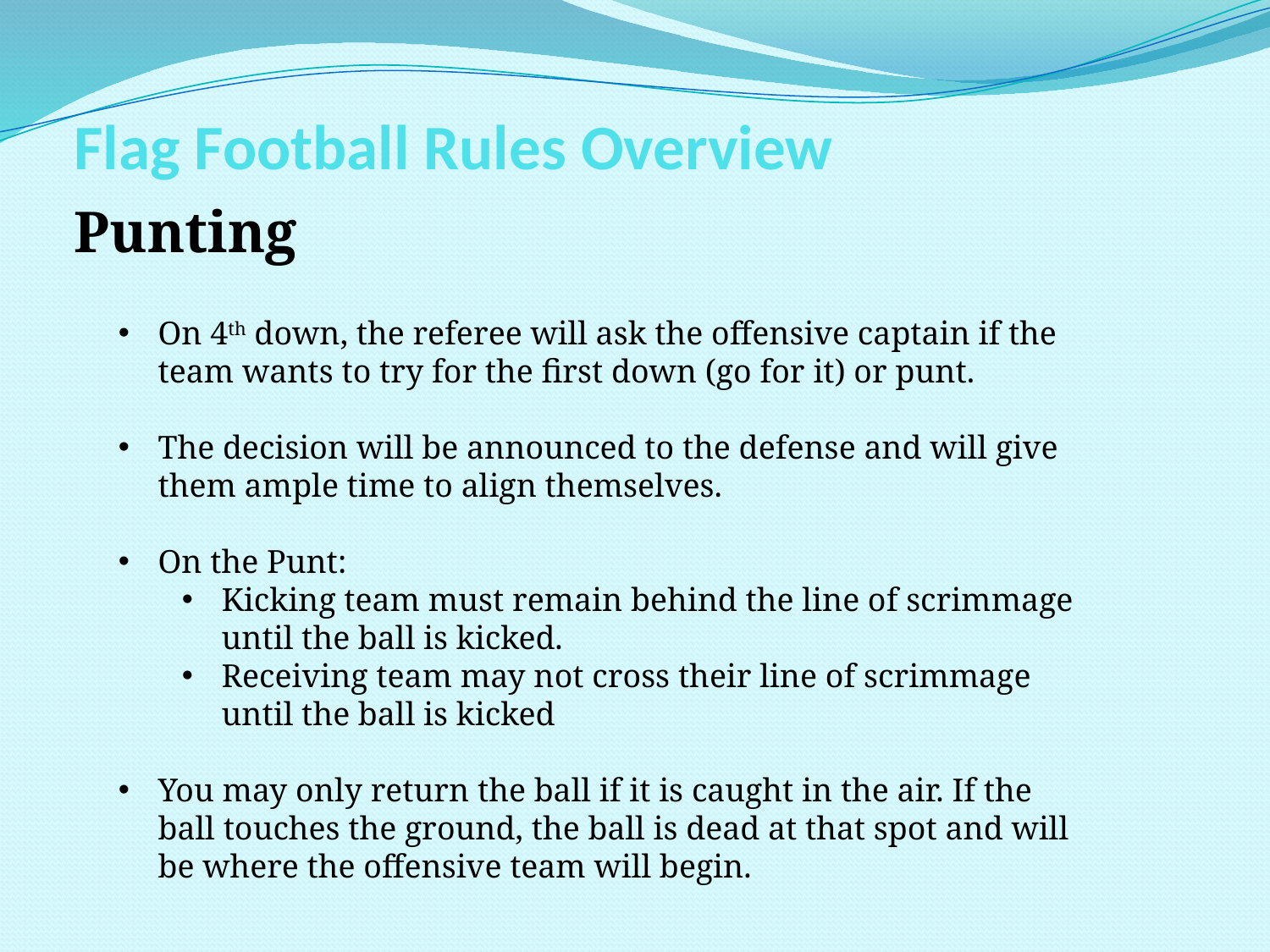

# Flag Football Rules Overview
Punting
On 4th down, the referee will ask the offensive captain if the team wants to try for the first down (go for it) or punt.

The decision will be announced to the defense and will give them ample time to align themselves.

On the Punt:
Kicking team must remain behind the line of scrimmage until the ball is kicked.
Receiving team may not cross their line of scrimmage until the ball is kicked

You may only return the ball if it is caught in the air. If the ball touches the ground, the ball is dead at that spot and will be where the offensive team will begin.